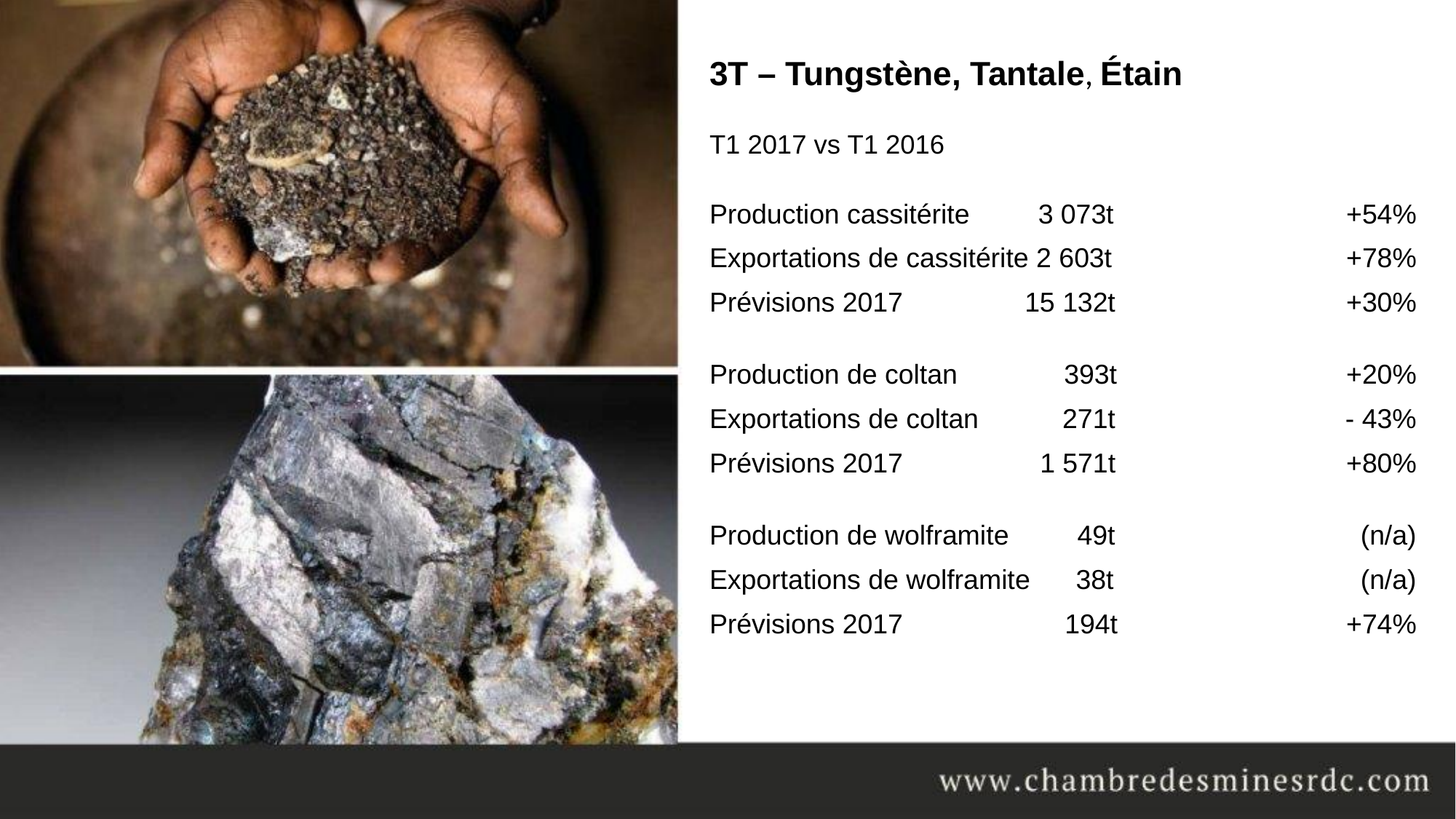

# 3T – Tungstène, Tantale, Étain T1 2017 vs T1 2016
| Production cassitérite 3 073t | +54% |
| --- | --- |
| Exportations de cassitérite 2 603t | +78% |
| Prévisions 2017 15 132t | +30% |
| Production de coltan 393t | +20% |
| Exportations de coltan 271t | - 43% |
| Prévisions 2017 1 571t | +80% |
| Production de wolframite 49t | (n/a) |
| Exportations de wolframite 38t | (n/a) |
| Prévisions 2017 194t | +74% |